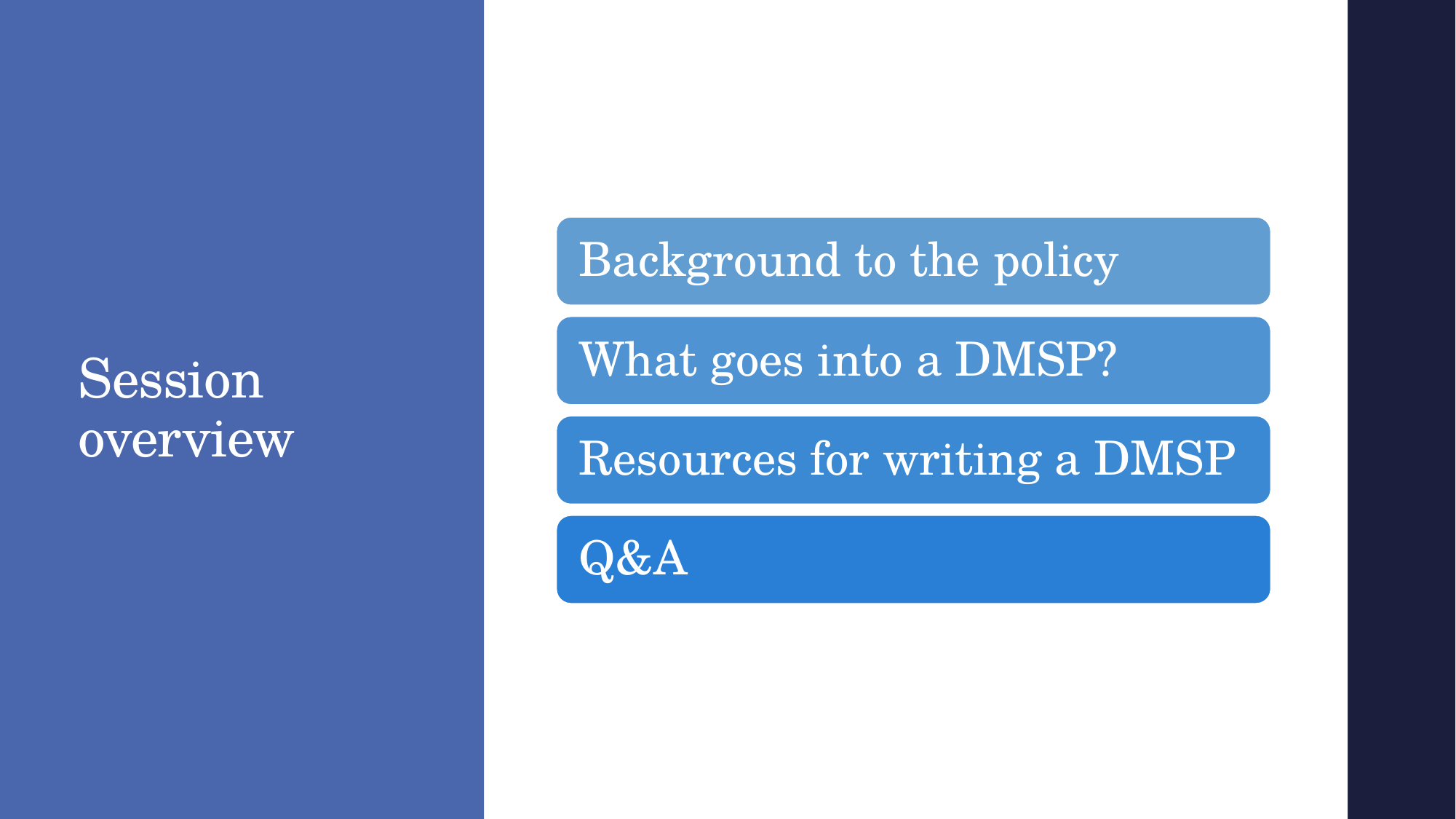

Background to the policy
What goes into a DMSP?
Resources for writing a DMSP
Q&A
# Session overview